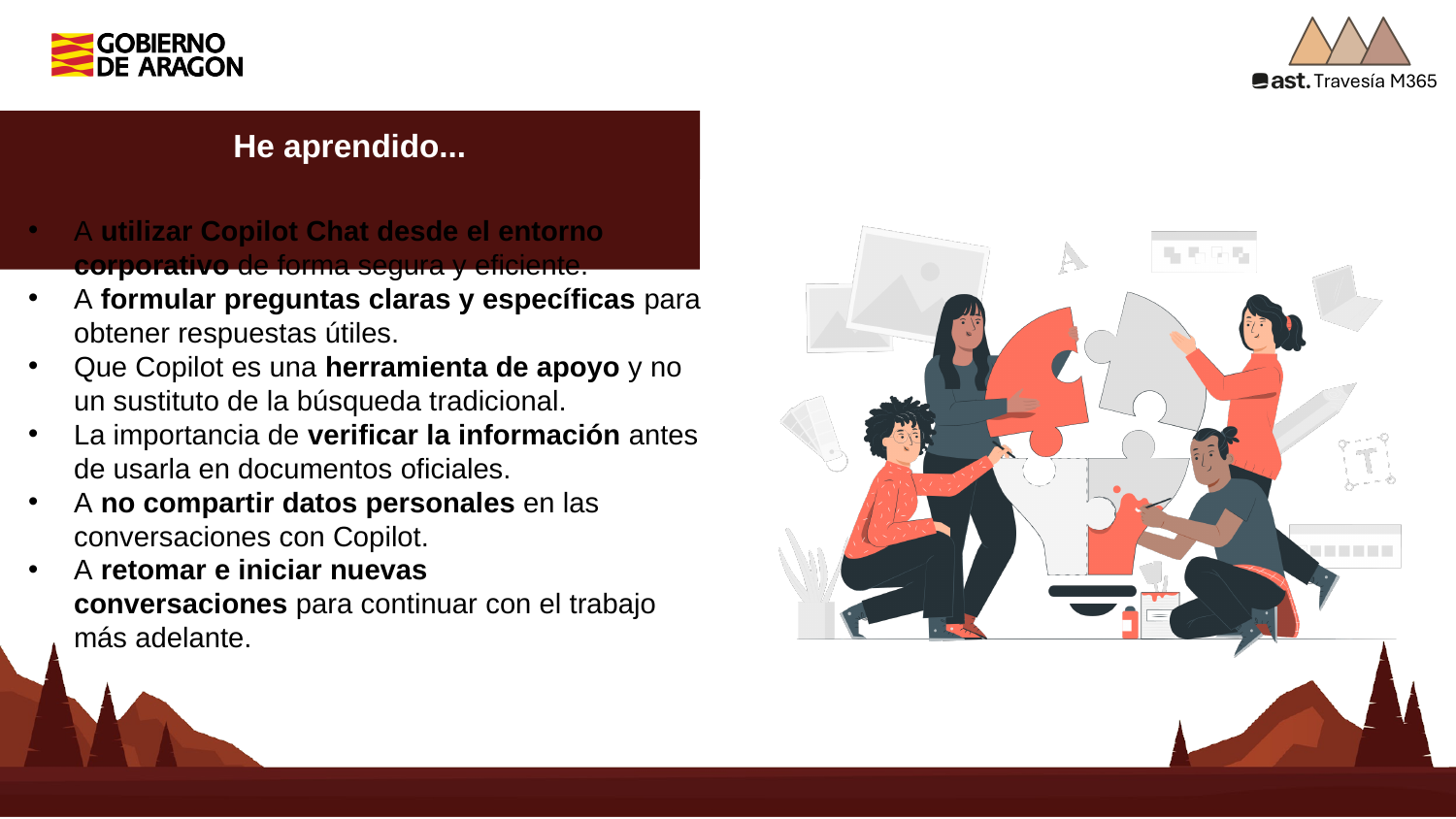

He aprendido...
A utilizar Copilot Chat desde el entorno corporativo de forma segura y eficiente.
A formular preguntas claras y específicas para obtener respuestas útiles.
Que Copilot es una herramienta de apoyo y no un sustituto de la búsqueda tradicional.
La importancia de verificar la información antes de usarla en documentos oficiales.
A no compartir datos personales en las conversaciones con Copilot.
A retomar e iniciar nuevas conversaciones para continuar con el trabajo más adelante.